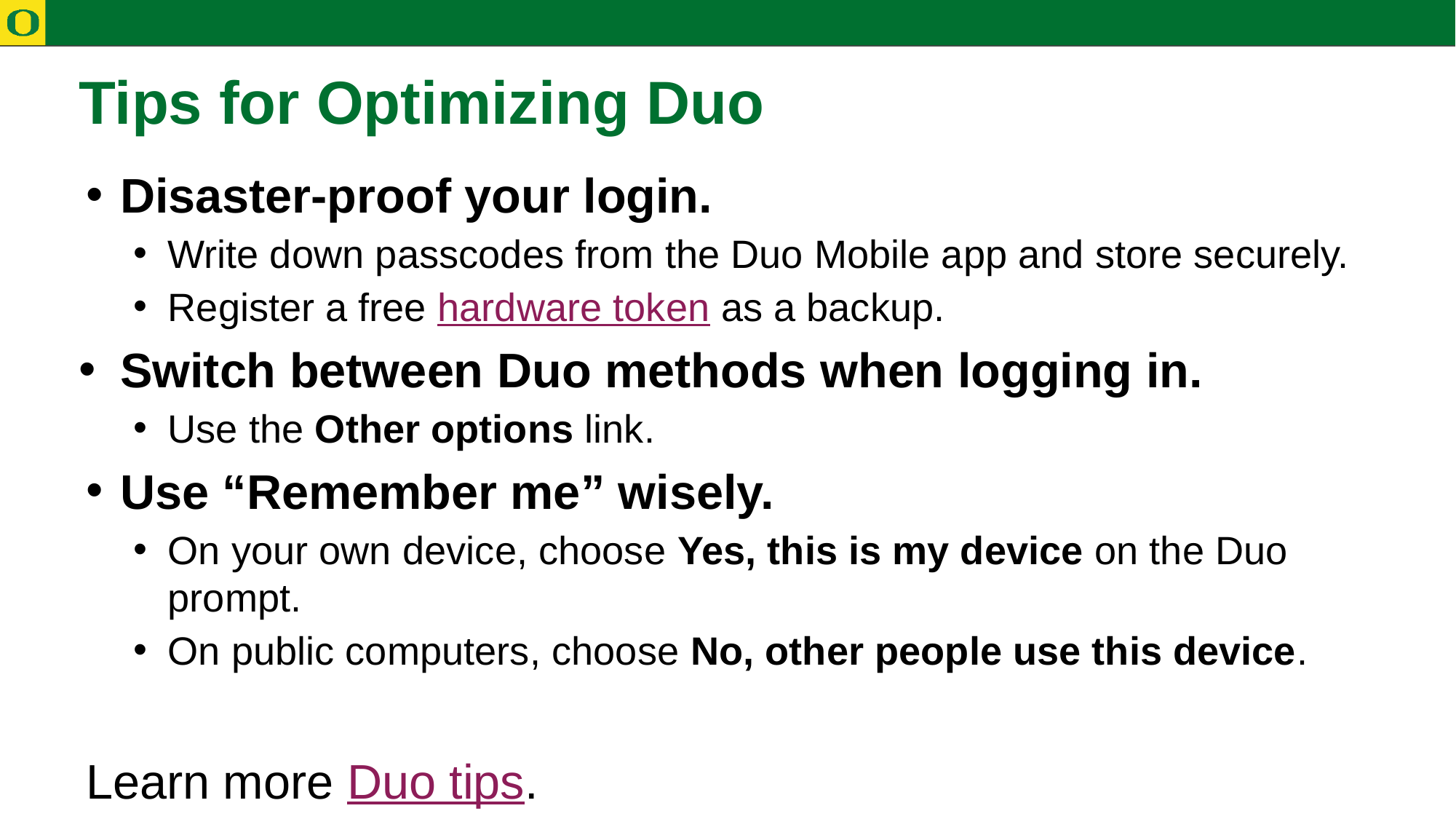

# Tips for Optimizing Duo
Disaster-proof your login.
Write down passcodes from the Duo Mobile app and store securely.
Register a free hardware token as a backup.
Switch between Duo methods when logging in.
Use the Other options link.
Use “Remember me” wisely.
On your own device, choose Yes, this is my device on the Duo prompt.
On public computers, choose No, other people use this device.

Learn more Duo tips.